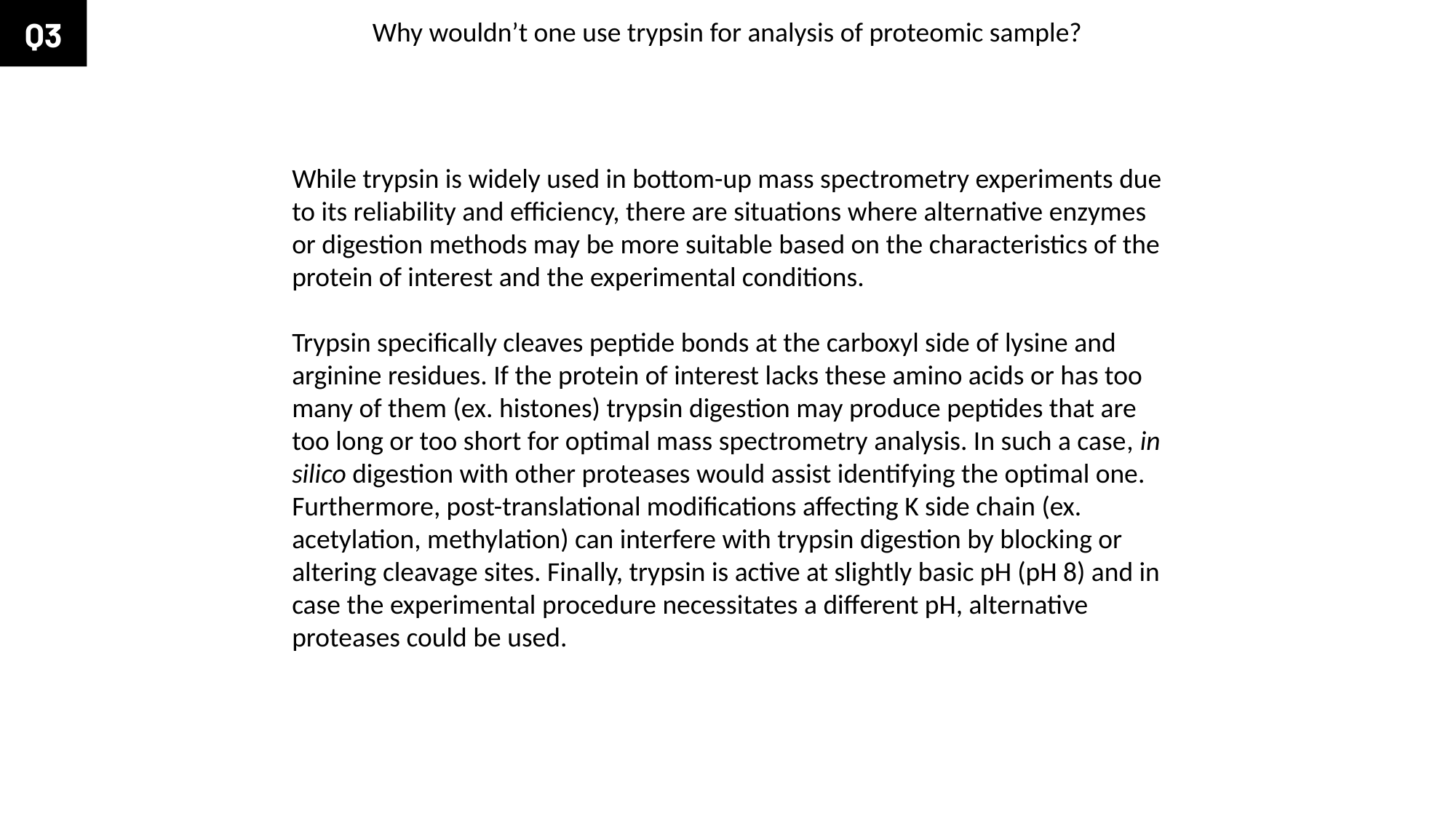

Q3
Why wouldn’t one use trypsin for analysis of proteomic sample?
While trypsin is widely used in bottom-up mass spectrometry experiments due to its reliability and efficiency, there are situations where alternative enzymes or digestion methods may be more suitable based on the characteristics of the protein of interest and the experimental conditions.

Trypsin specifically cleaves peptide bonds at the carboxyl side of lysine and arginine residues. If the protein of interest lacks these amino acids or has too many of them (ex. histones) trypsin digestion may produce peptides that are too long or too short for optimal mass spectrometry analysis. In such a case, in silico digestion with other proteases would assist identifying the optimal one. Furthermore, post-translational modifications affecting K side chain (ex. acetylation, methylation) can interfere with trypsin digestion by blocking or altering cleavage sites. Finally, trypsin is active at slightly basic pH (pH 8) and in case the experimental procedure necessitates a different pH, alternative proteases could be used.